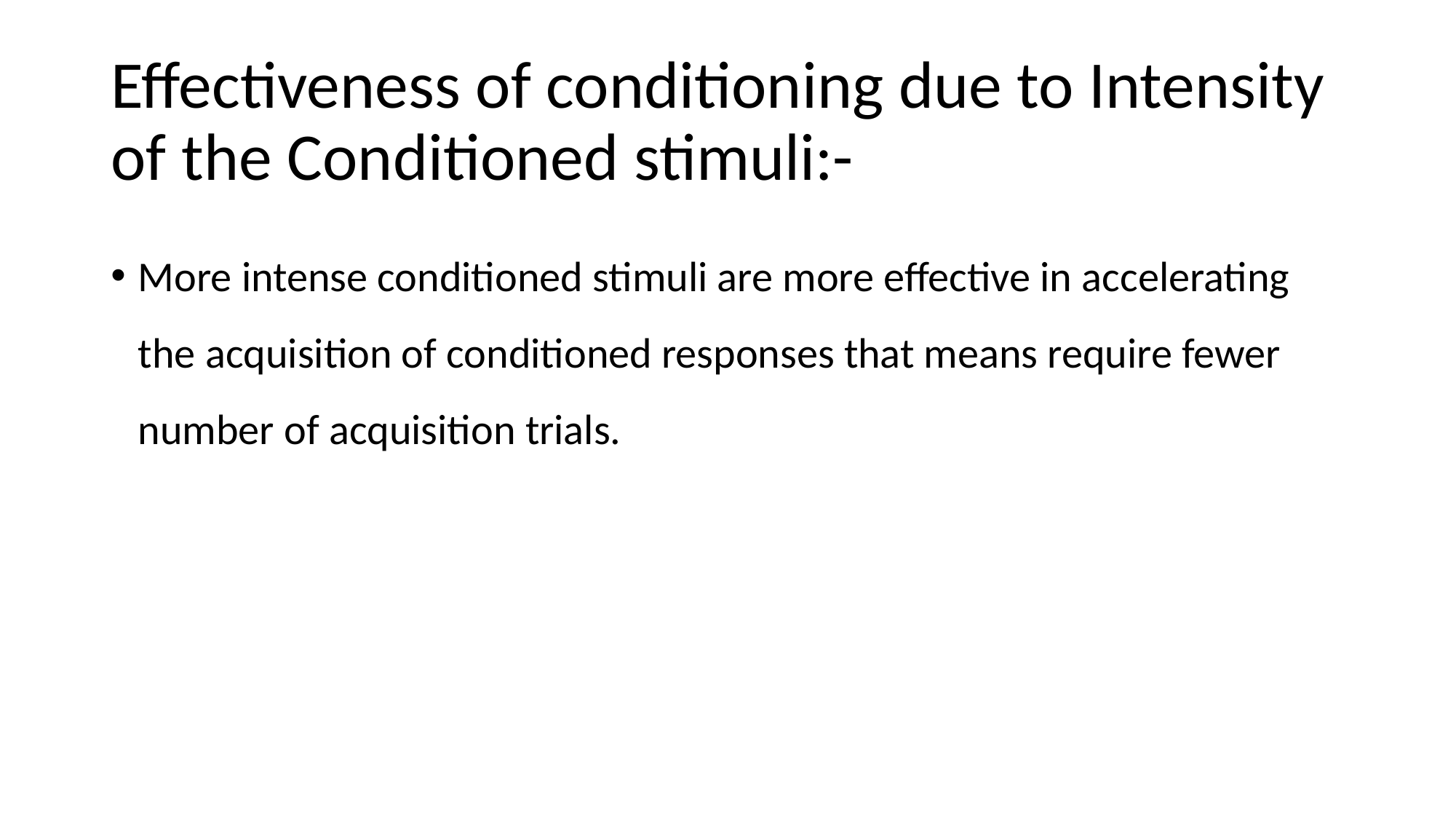

# Effectiveness of conditioning due to Intensity of the Conditioned stimuli:-
More intense conditioned stimuli are more effective in accelerating the acquisition of conditioned responses that means require fewer number of acquisition trials.